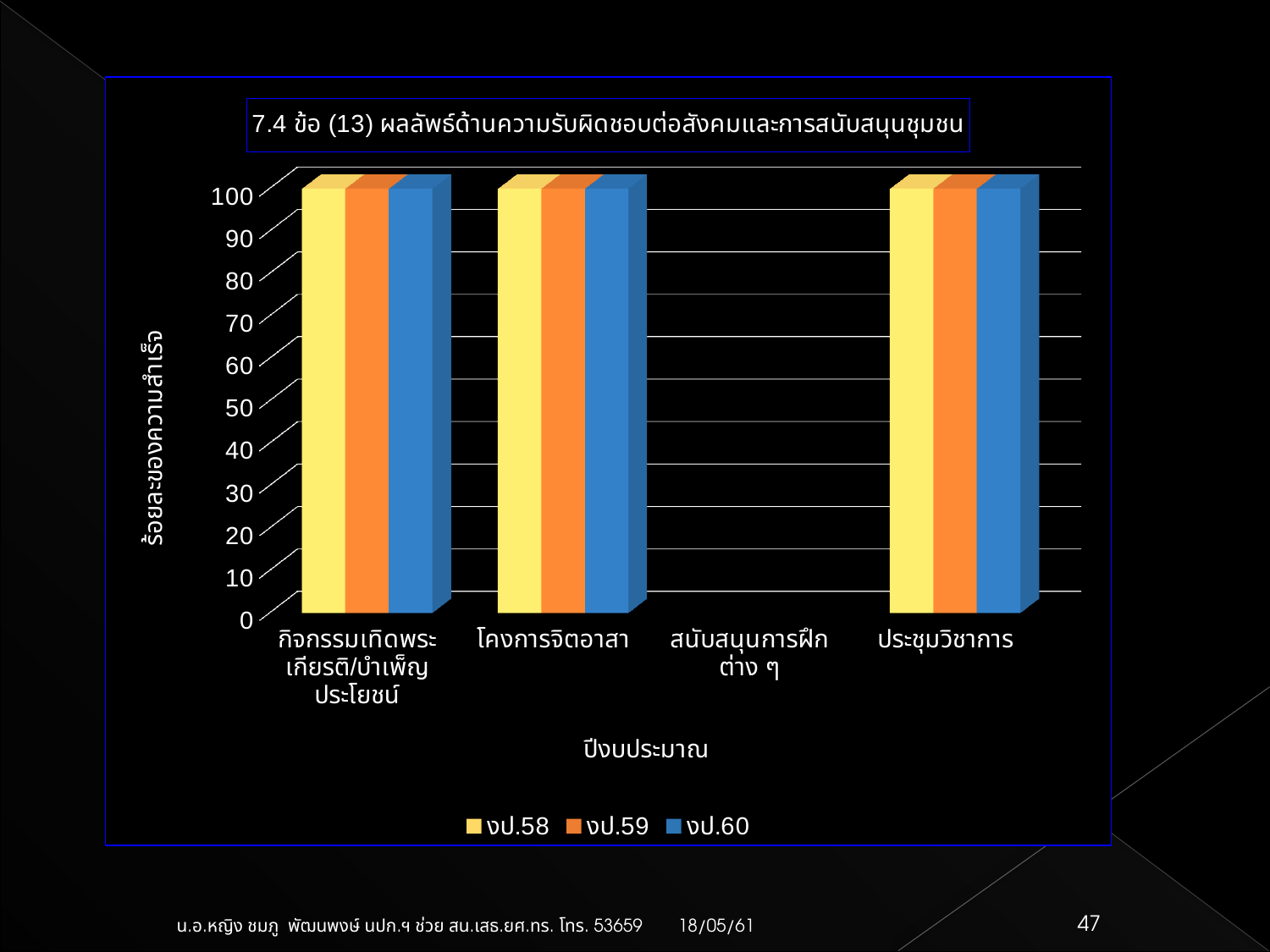

[unsupported chart]

18/05/61
47
น.อ.หญิง ชมภู  พัฒนพงษ์ นปก.ฯ ช่วย สน.เสธ.ยศ.ทร. โทร. 53659